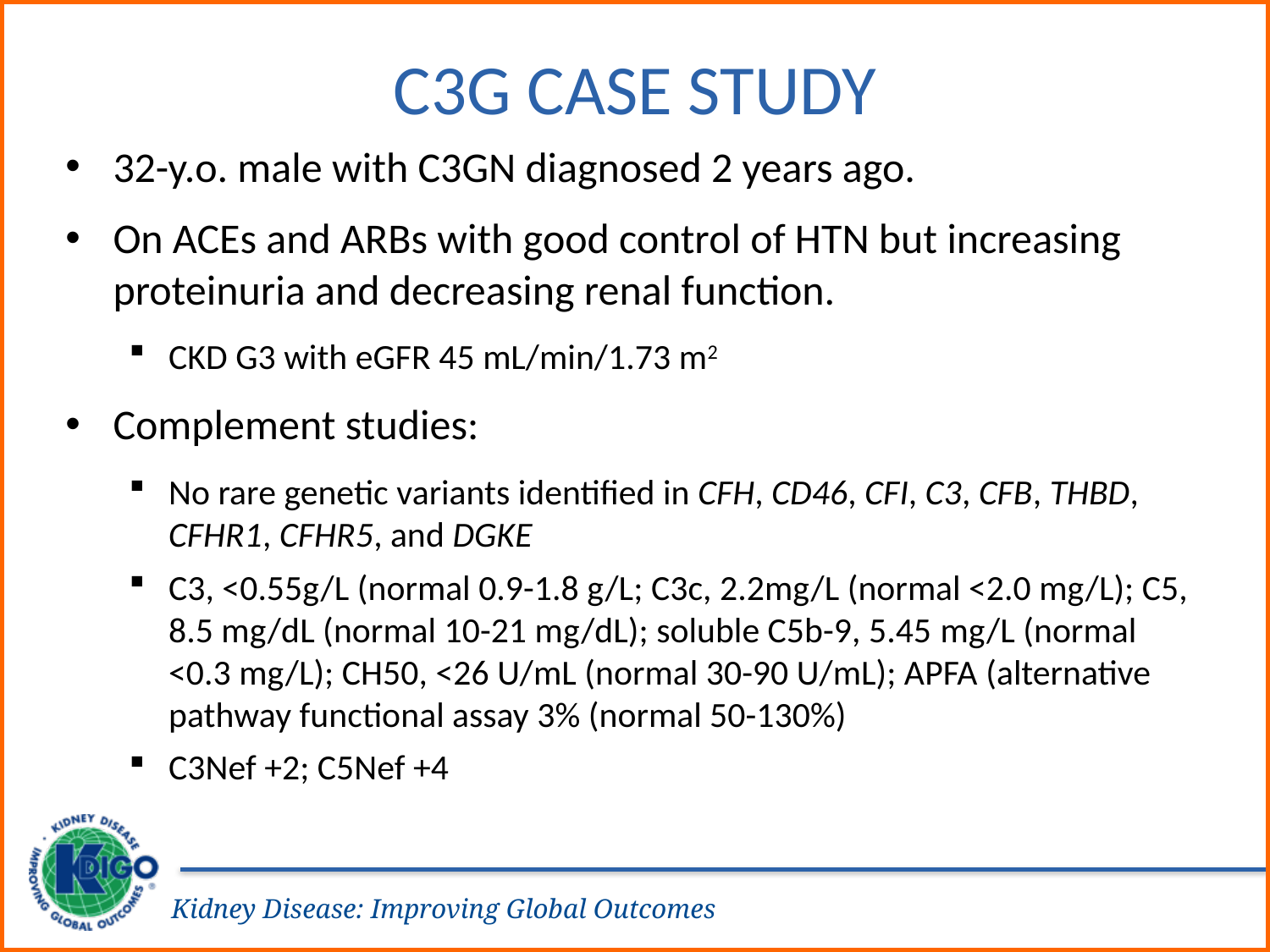

# C3G Case Study
32-y.o. male with C3GN diagnosed 2 years ago.
On ACEs and ARBs with good control of HTN but increasing proteinuria and decreasing renal function.
CKD G3 with eGFR 45 mL/min/1.73 m2
Complement studies:
No rare genetic variants identified in CFH, CD46, CFI, C3, CFB, THBD, CFHR1, CFHR5, and DGKE
C3, <0.55g/L (normal 0.9-1.8 g/L; C3c, 2.2mg/L (normal <2.0 mg/L); C5, 8.5 mg/dL (normal 10-21 mg/dL); soluble C5b-9, 5.45 mg/L (normal <0.3 mg/L); CH50, <26 U/mL (normal 30-90 U/mL); APFA (alternative pathway functional assay 3% (normal 50-130%)
C3Nef +2; C5Nef +4